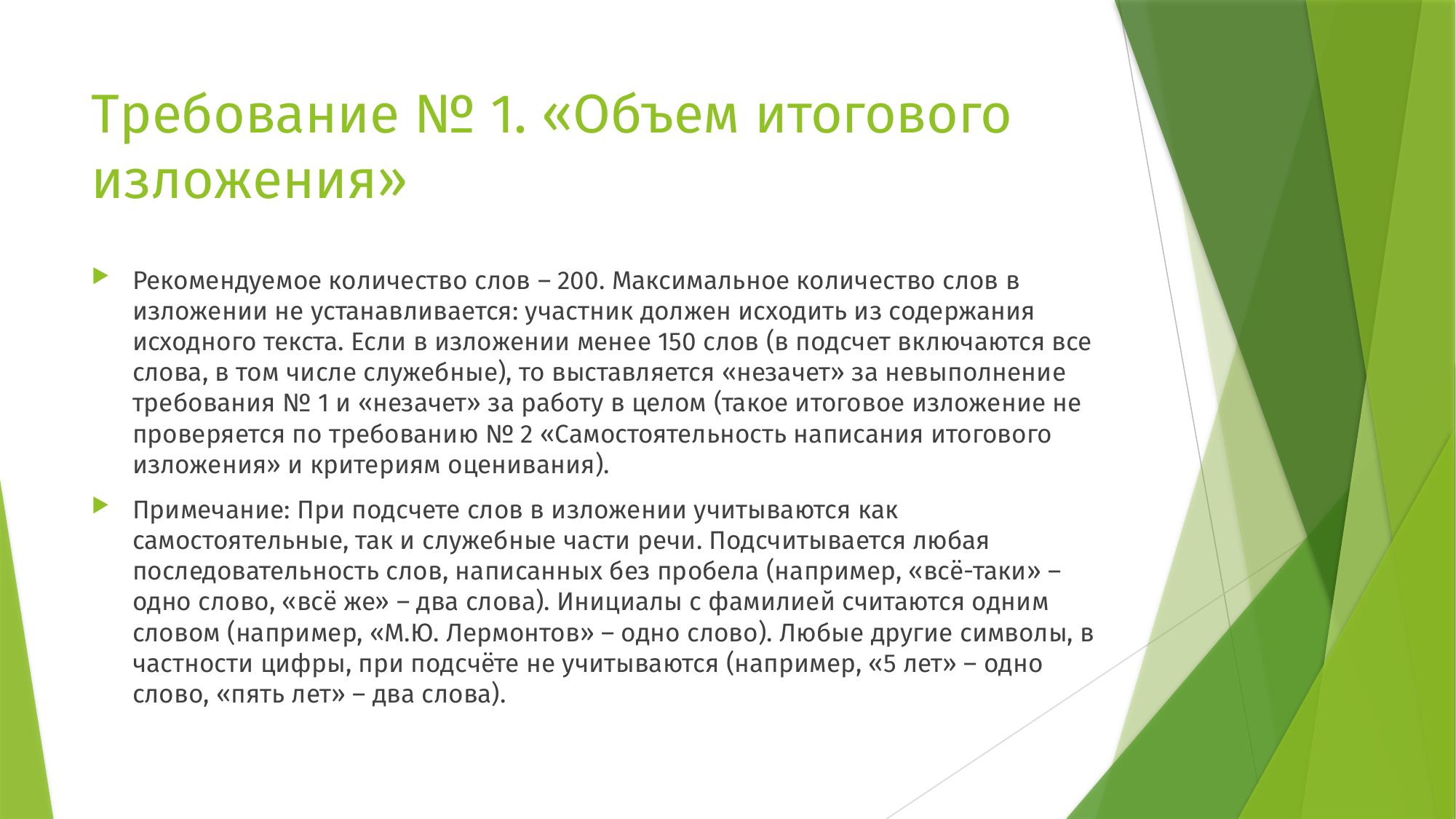

# Требование № 1. «Объем итогового изложения»
Рекомендуемое количество слов – 200. Максимальное количество слов в изложении не устанавливается: участник должен исходить из содержания исходного текста. Если в изложении менее 150 слов (в подсчет включаются все слова, в том числе служебные), то выставляется «незачет» за невыполнение требования № 1 и «незачет» за работу в целом (такое итоговое изложение не проверяется по требованию № 2 «Самостоятельность написания итогового изложения» и критериям оценивания).
Примечание: При подсчете слов в изложении учитываются как самостоятельные, так и служебные части речи. Подсчитывается любая последовательность слов, написанных без пробела (например, «всё-таки» – одно слово, «всё же» – два слова). Инициалы с фамилией считаются одним словом (например, «М.Ю. Лермонтов» – одно слово). Любые другие символы, в частности цифры, при подсчёте не учитываются (например, «5 лет» – одно слово, «пять лет» – два слова).